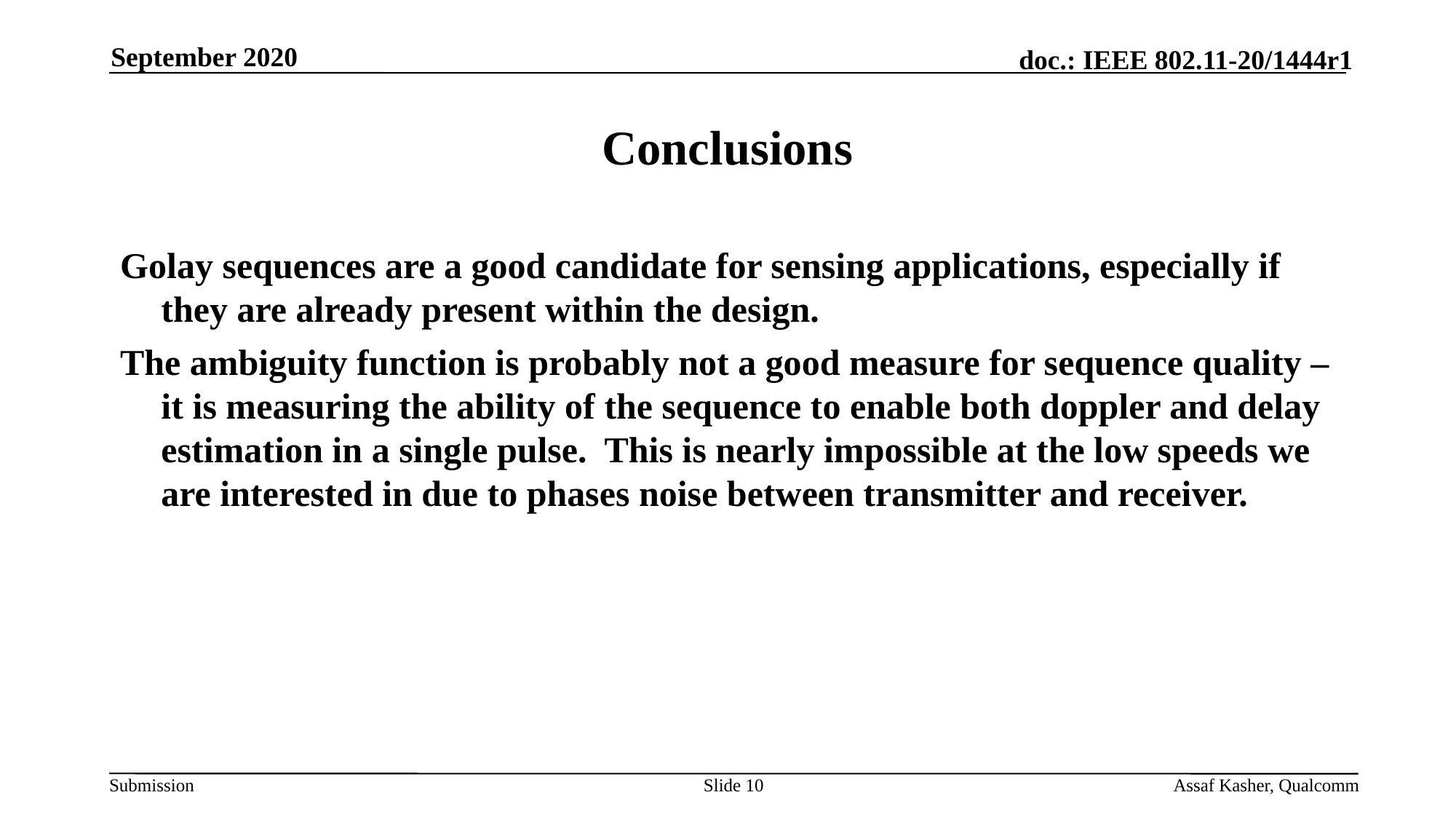

September 2020
# Conclusions
Golay sequences are a good candidate for sensing applications, especially if they are already present within the design.
The ambiguity function is probably not a good measure for sequence quality – it is measuring the ability of the sequence to enable both doppler and delay estimation in a single pulse.  This is nearly impossible at the low speeds we are interested in due to phases noise between transmitter and receiver.

Slide 10
Assaf Kasher, Qualcomm